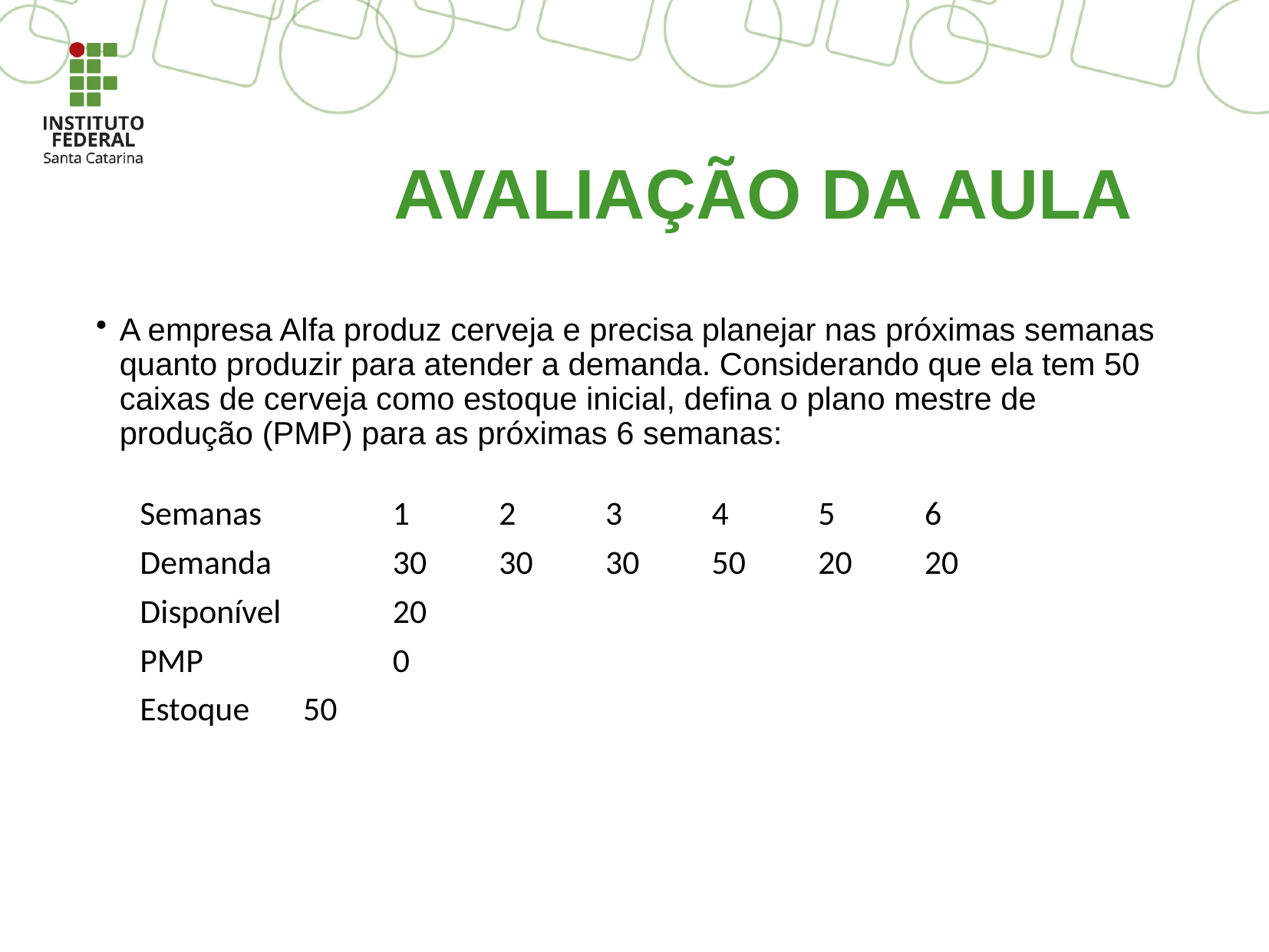

# AVALIAÇÃO DA AULA
A empresa Alfa produz cerveja e precisa planejar nas próximas semanas quanto produzir para atender a demanda. Considerando que ela tem 50 caixas de cerveja como estoque inicial, defina o plano mestre de produção (PMP) para as próximas 6 semanas:

| Semanas |  | 1 | 2 | 3 | 4 | 5 | 6 |
| --- | --- | --- | --- | --- | --- | --- | --- |
| Demanda |  | 30 | 30 | 30 | 50 | 20 | 20 |
| Disponível |  | 20 |  |  |  |  |  |
| PMP |  | 0 |  |  |  |  |  |
| Estoque | 50 |  |  |  |  |  |  |